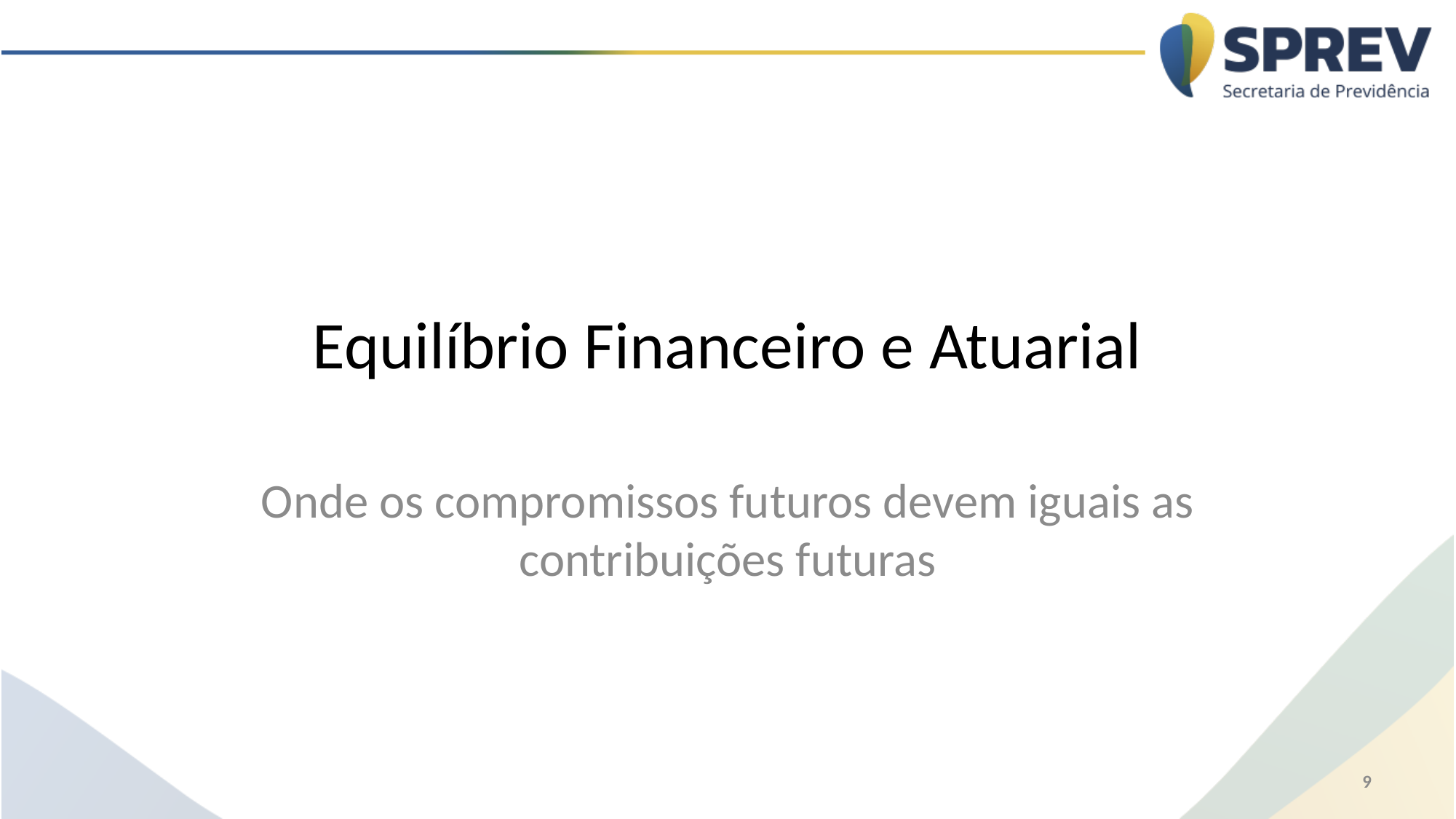

# Equilíbrio Financeiro e Atuarial
Onde os compromissos futuros devem iguais as contribuições futuras
9